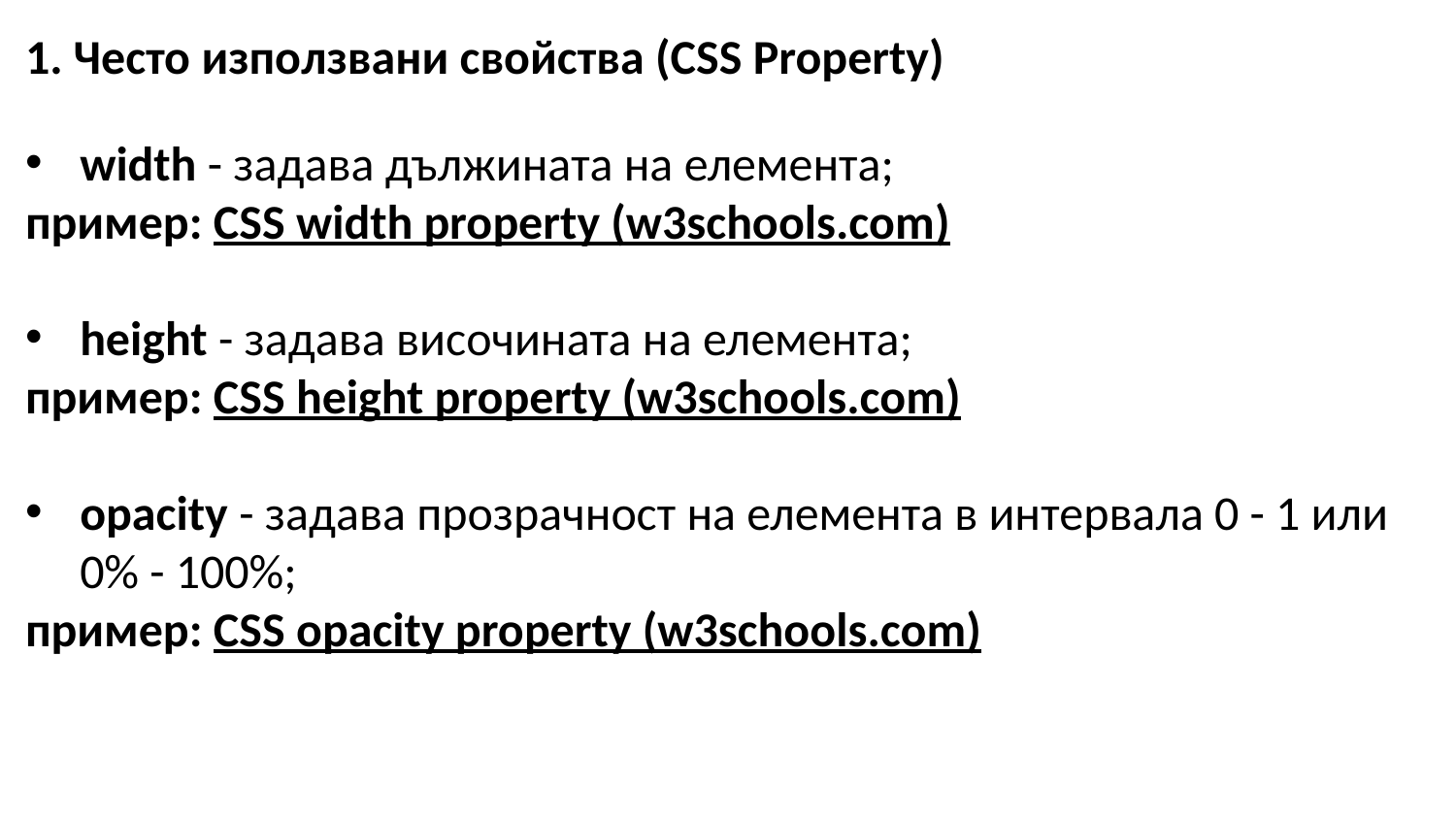

1. Често използвани свойства (CSS Property)

width - задава дължината на елемента;
пример: CSS width property (w3schools.com)

height - задава височината на елемента;
пример: CSS height property (w3schools.com)

opacity - задава прозрачност на елемента в интервала 0 - 1 или 0% - 100%;
пример: CSS opacity property (w3schools.com)